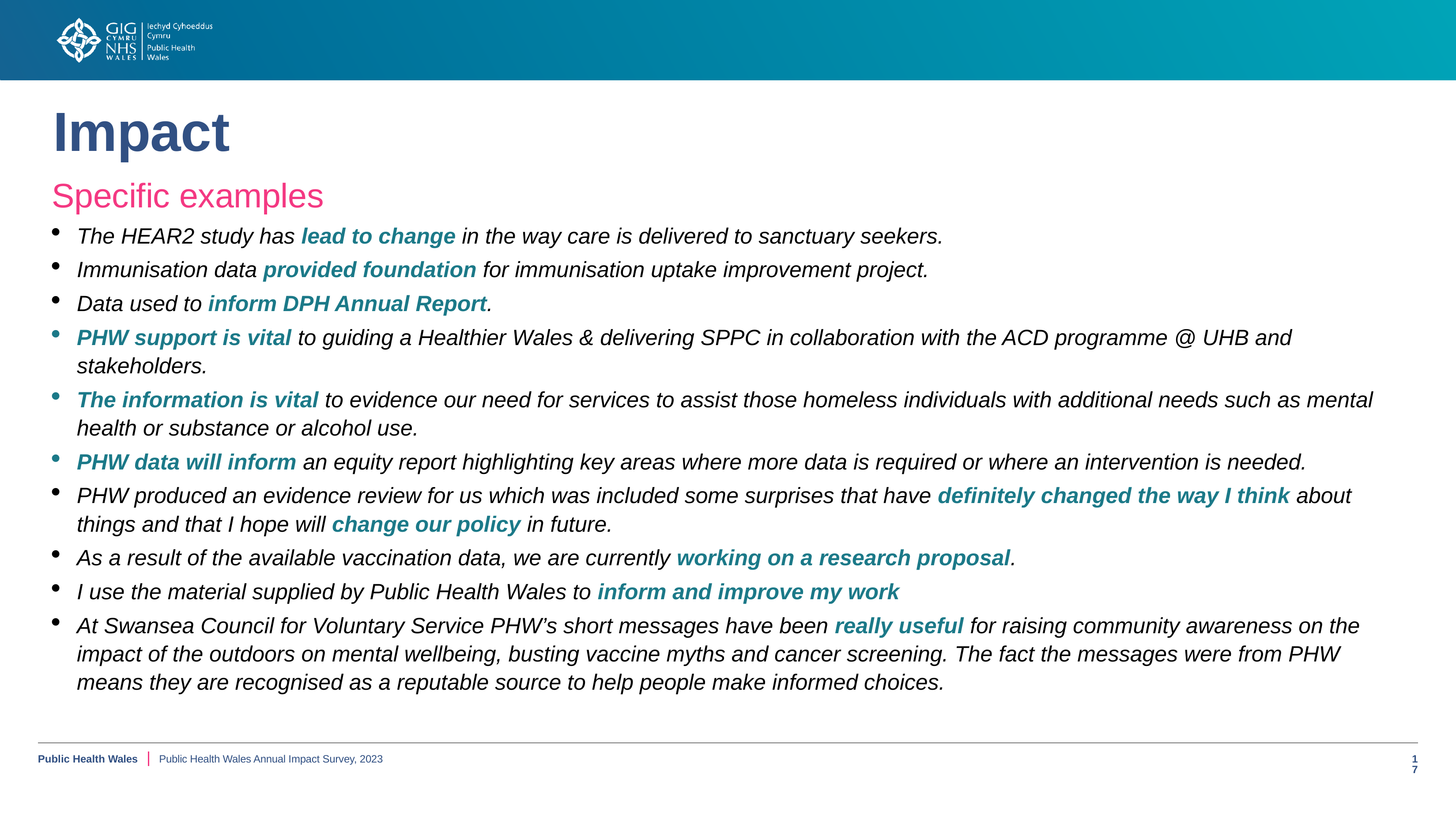

# Impact
Specific examples
The HEAR2 study has lead to change in the way care is delivered to sanctuary seekers.
Immunisation data provided foundation for immunisation uptake improvement project.
Data used to inform DPH Annual Report.
PHW support is vital to guiding a Healthier Wales & delivering SPPC in collaboration with the ACD programme @ UHB and stakeholders.
The information is vital to evidence our need for services to assist those homeless individuals with additional needs such as mental health or substance or alcohol use.
PHW data will inform an equity report highlighting key areas where more data is required or where an intervention is needed.
PHW produced an evidence review for us which was included some surprises that have definitely changed the way I think about things and that I hope will change our policy in future.
As a result of the available vaccination data, we are currently working on a research proposal.
I use the material supplied by Public Health Wales to inform and improve my work
At Swansea Council for Voluntary Service PHW’s short messages have been really useful for raising community awareness on the impact of the outdoors on mental wellbeing, busting vaccine myths and cancer screening. The fact the messages were from PHW means they are recognised as a reputable source to help people make informed choices.

Public Health Wales
Public Health Wales Annual Impact Survey, 2023
17